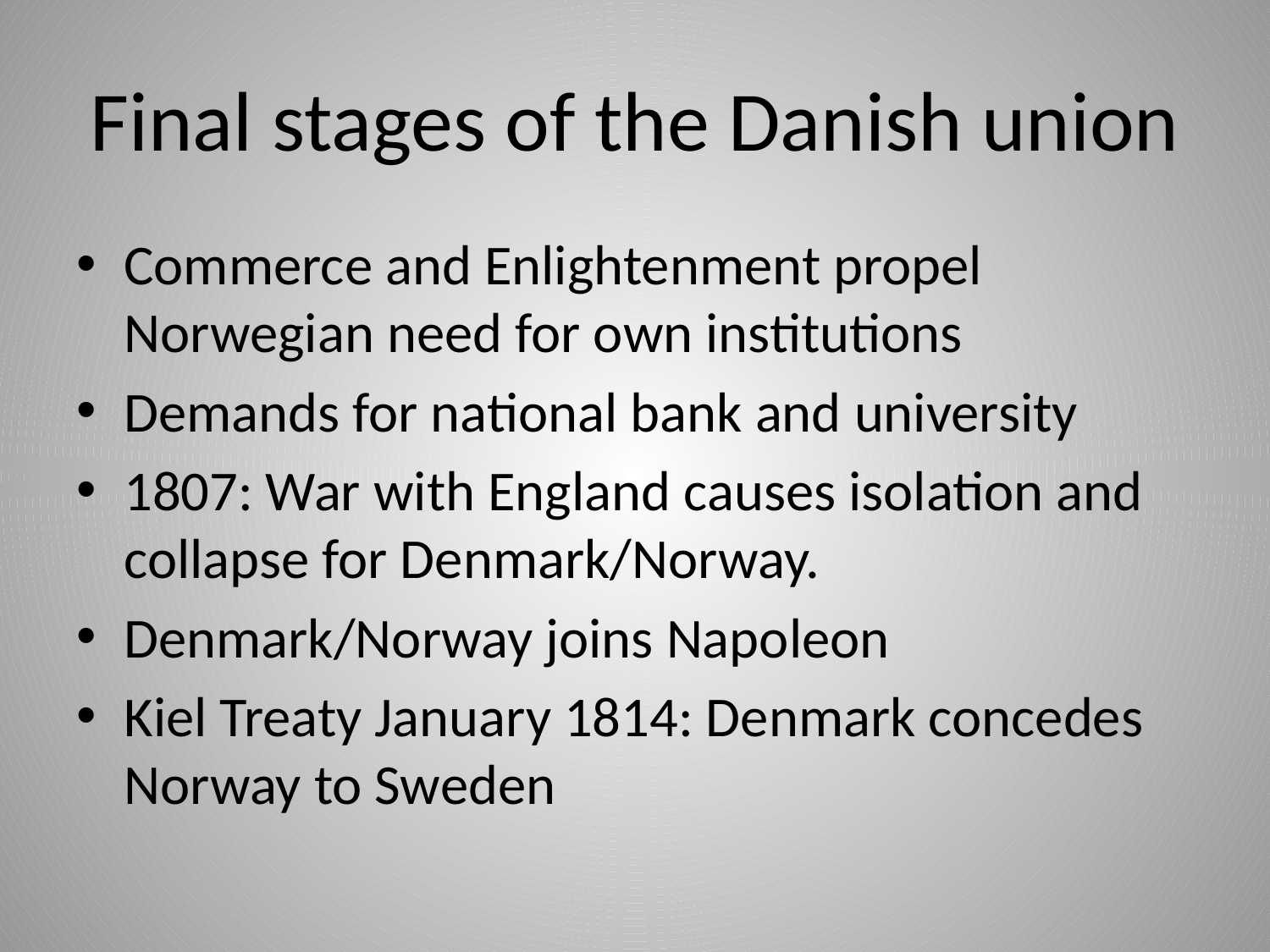

# Final stages of the Danish union
Commerce and Enlightenment propel Norwegian need for own institutions
Demands for national bank and university
1807: War with England causes isolation and collapse for Denmark/Norway.
Denmark/Norway joins Napoleon
Kiel Treaty January 1814: Denmark concedes Norway to Sweden